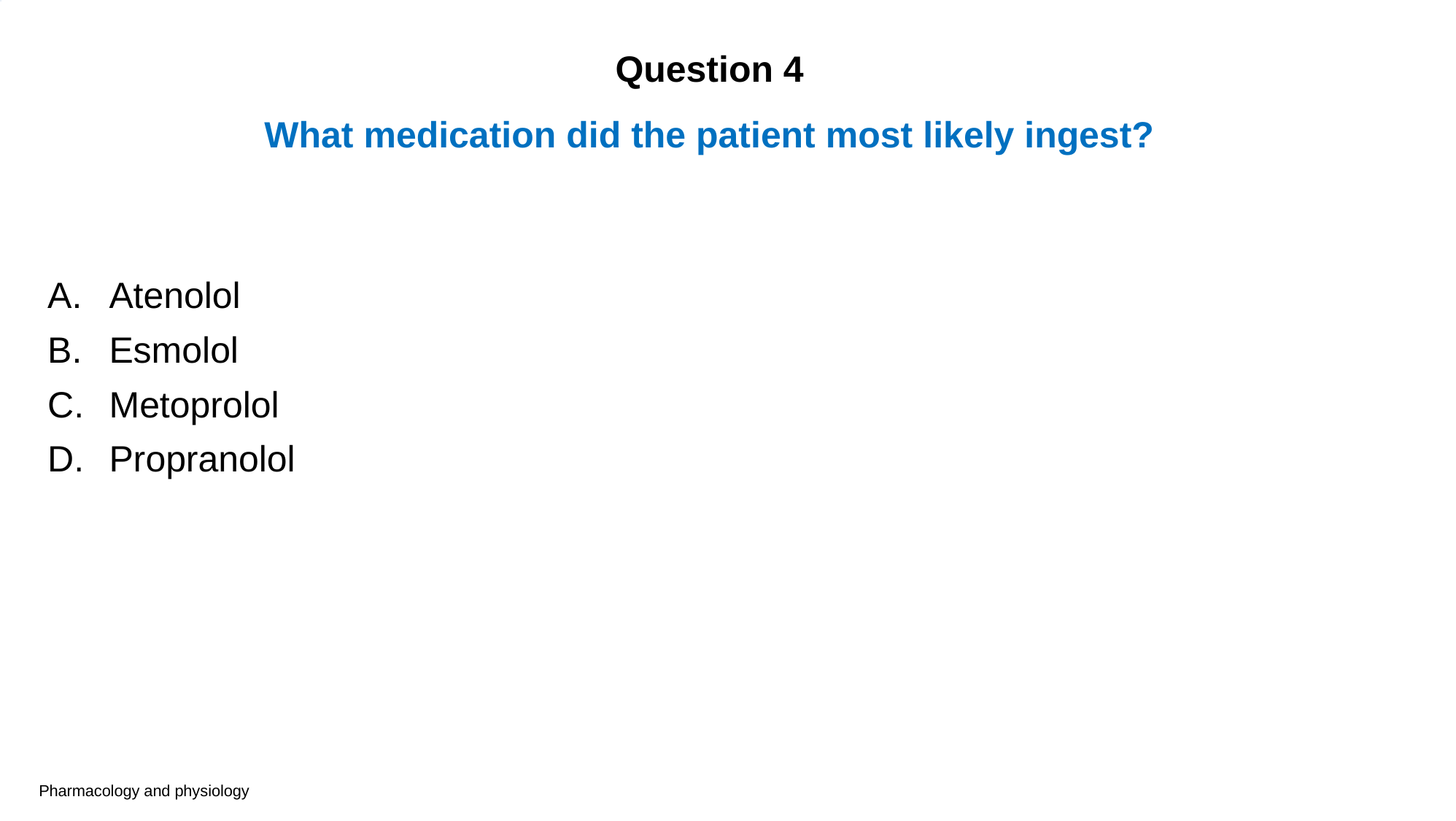

# Question 4 What medication did the patient most likely ingest?
Atenolol
Esmolol
Metoprolol
Propranolol
Pharmacology and physiology